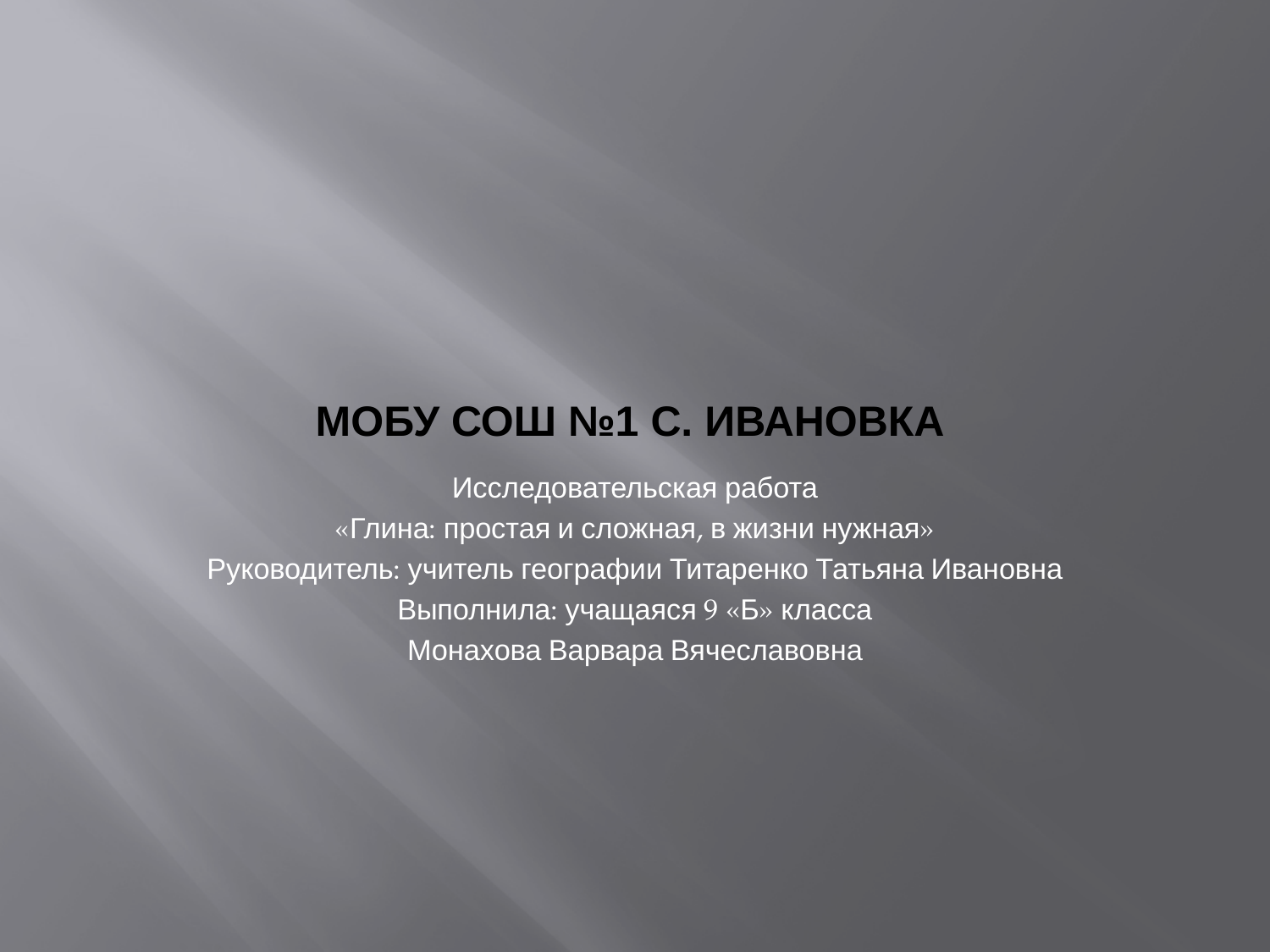

# МОБУ СОШ №1 с. Ивановка
Исследовательская работа
«Глина: простая и сложная, в жизни нужная»
Руководитель: учитель географии Титаренко Татьяна Ивановна
Выполнила: учащаяся 9 «Б» класса
Монахова Варвара Вячеславовна